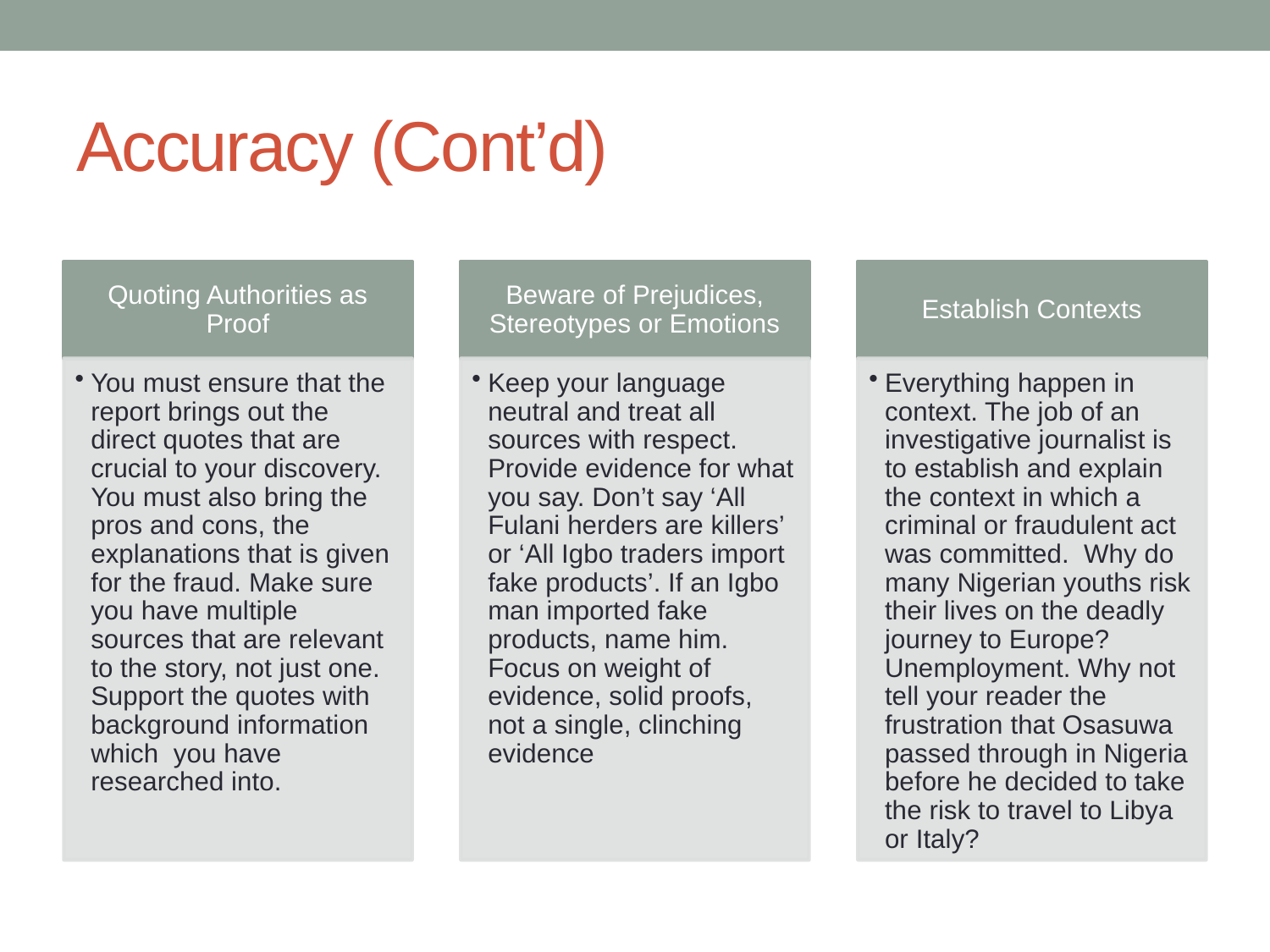

# Accuracy (Cont’d)
Quoting Authorities as Proof
You must ensure that the report brings out the direct quotes that are crucial to your discovery. You must also bring the pros and cons, the explanations that is given for the fraud. Make sure you have multiple sources that are relevant to the story, not just one. Support the quotes with background information which  you have researched into.
Beware of Prejudices, Stereotypes or Emotions
Keep your language neutral and treat all sources with respect. Provide evidence for what you say. Don’t say ‘All Fulani herders are killers’ or ‘All Igbo traders import fake products’. If an Igbo man imported fake products, name him. Focus on weight of evidence, solid proofs, not a single, clinching evidence
Establish Contexts
Everything happen in context. The job of an investigative journalist is to establish and explain the context in which a criminal or fraudulent act was committed.  Why do many Nigerian youths risk their lives on the deadly journey to Europe? Unemployment. Why not tell your reader the frustration that Osasuwa passed through in Nigeria before he decided to take the risk to travel to Libya or Italy?